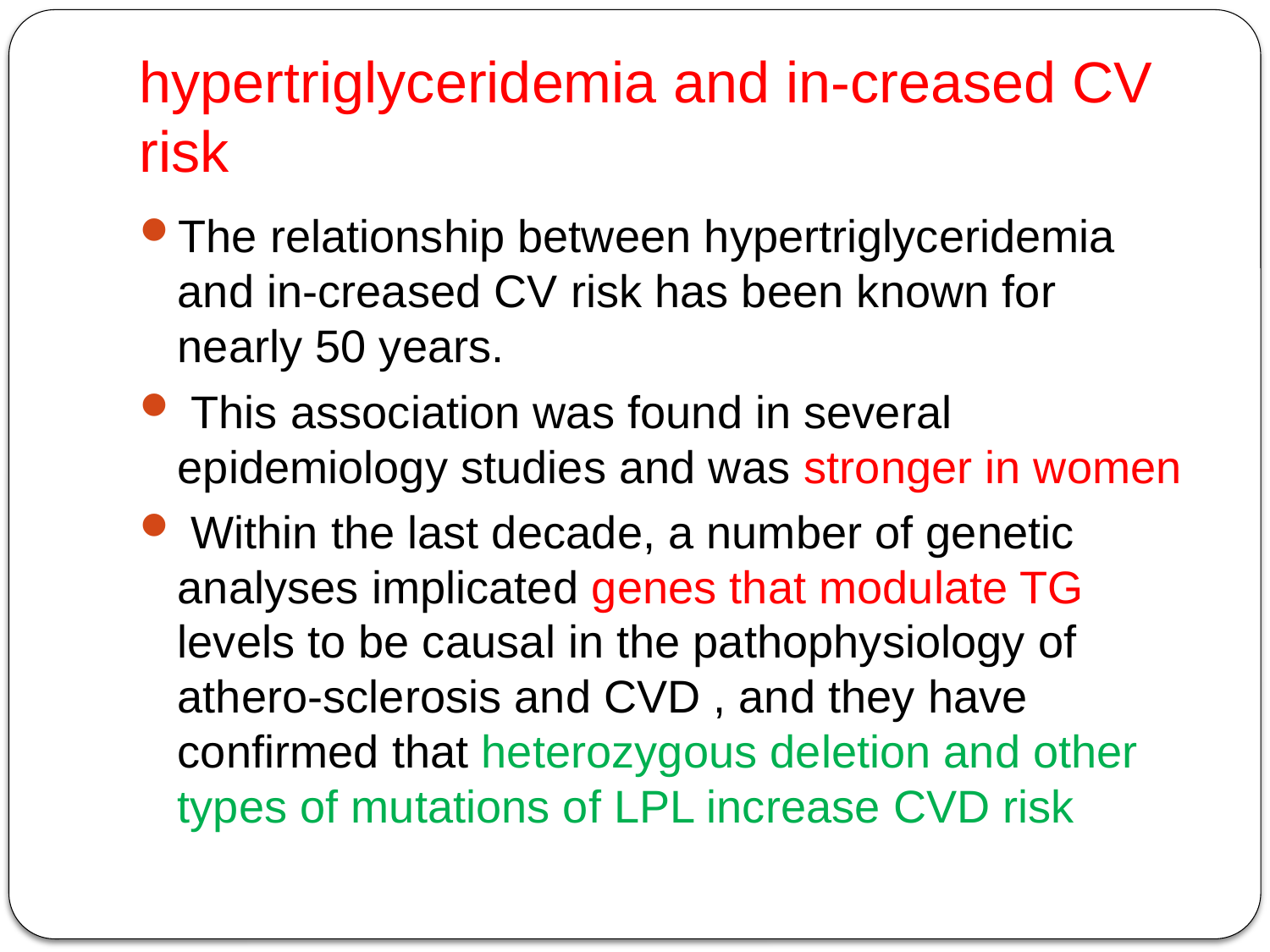

# hypertriglyceridemia and in-creased CV risk
The relationship between hypertriglyceridemia and in-creased CV risk has been known for nearly 50 years.
 This association was found in several epidemiology studies and was stronger in women
 Within the last decade, a number of genetic analyses implicated genes that modulate TG levels to be causal in the pathophysiology of athero-sclerosis and CVD , and they have confirmed that heterozygous deletion and other types of mutations of LPL increase CVD risk